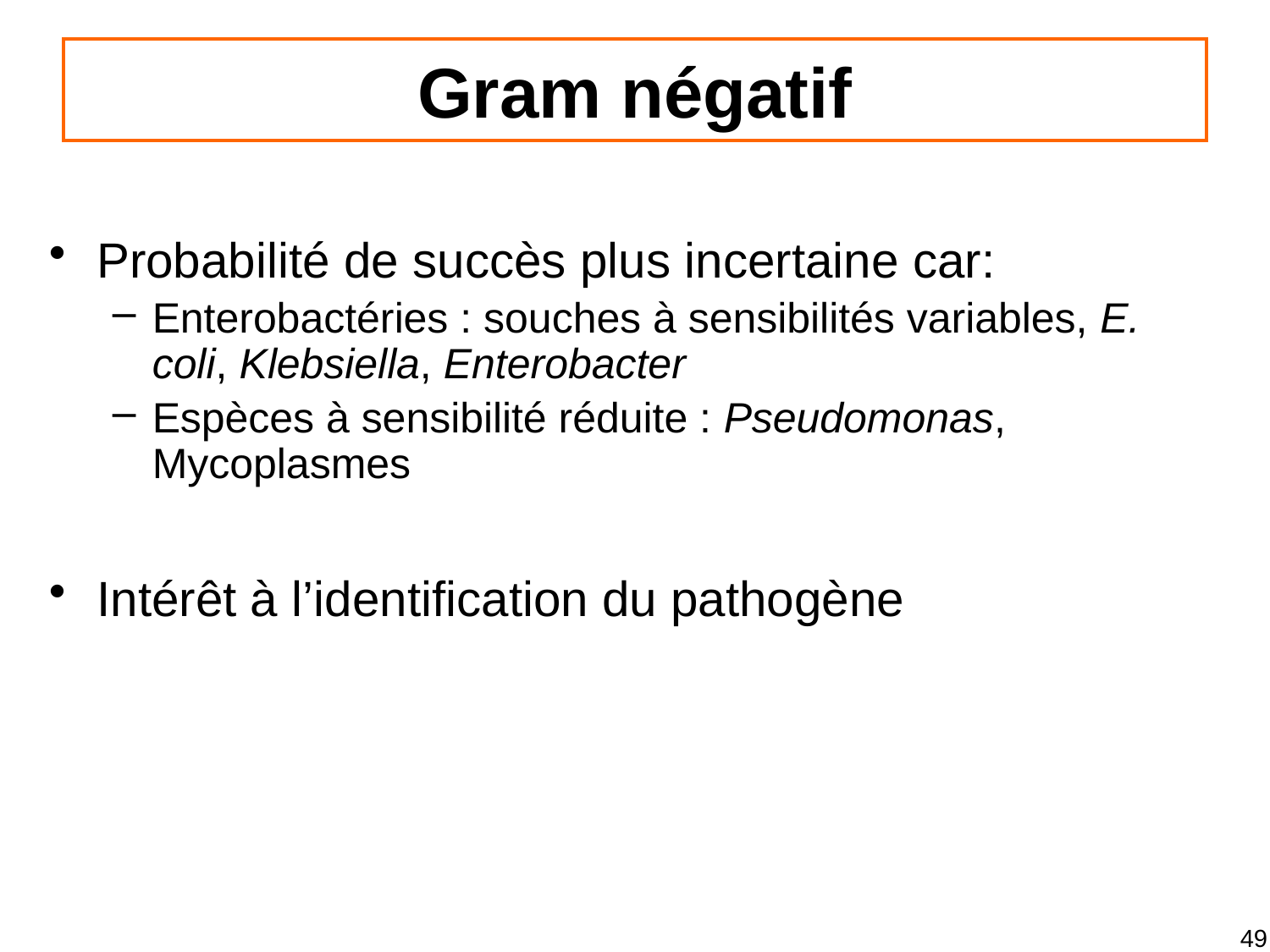

# Gram négatif
Probabilité de succès plus incertaine car:
Enterobactéries : souches à sensibilités variables, E. coli, Klebsiella, Enterobacter
Espèces à sensibilité réduite : Pseudomonas, Mycoplasmes

Intérêt à l’identification du pathogène
49